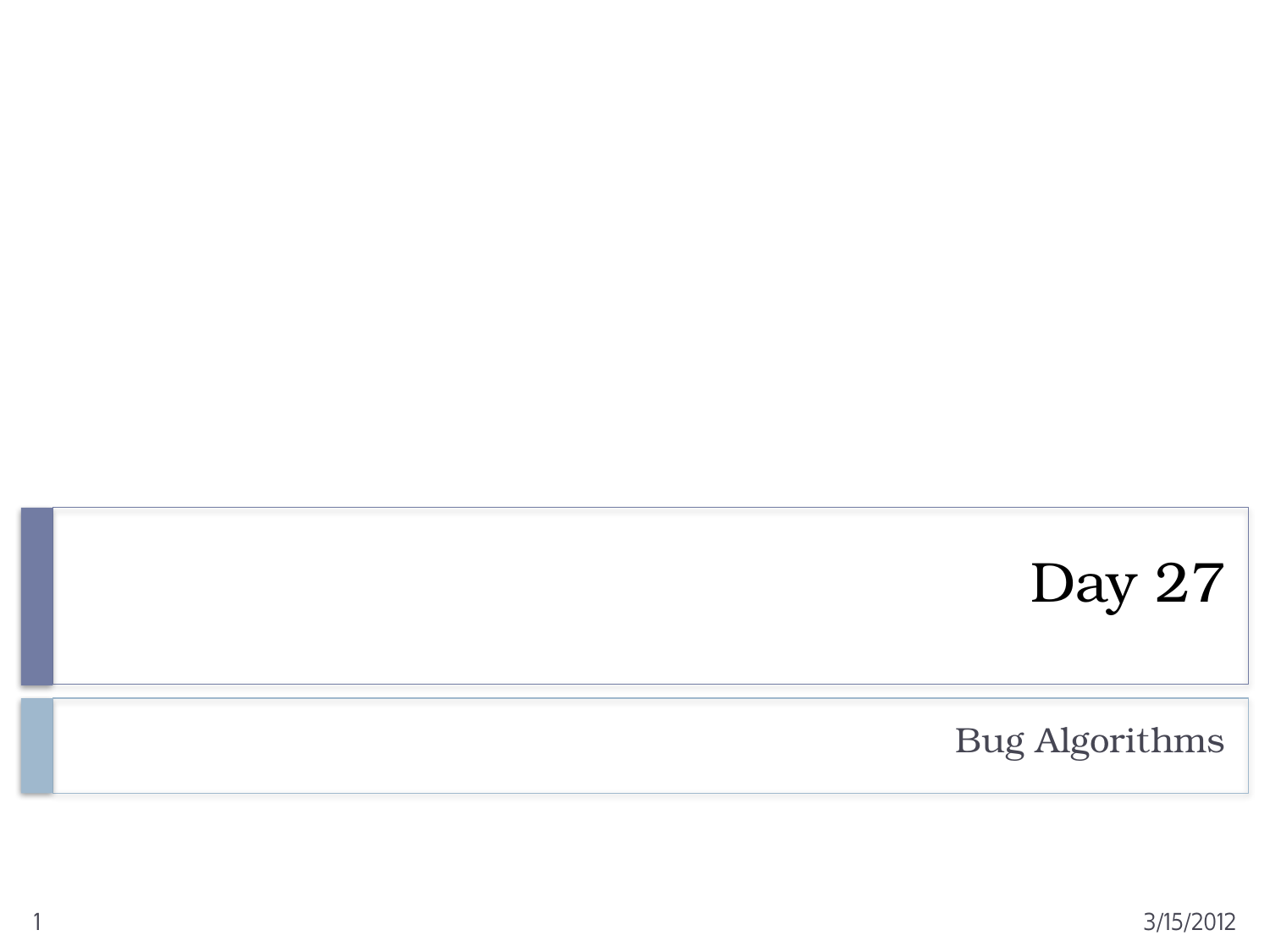

# Day 27
Bug Algorithms

1
3/15/2012